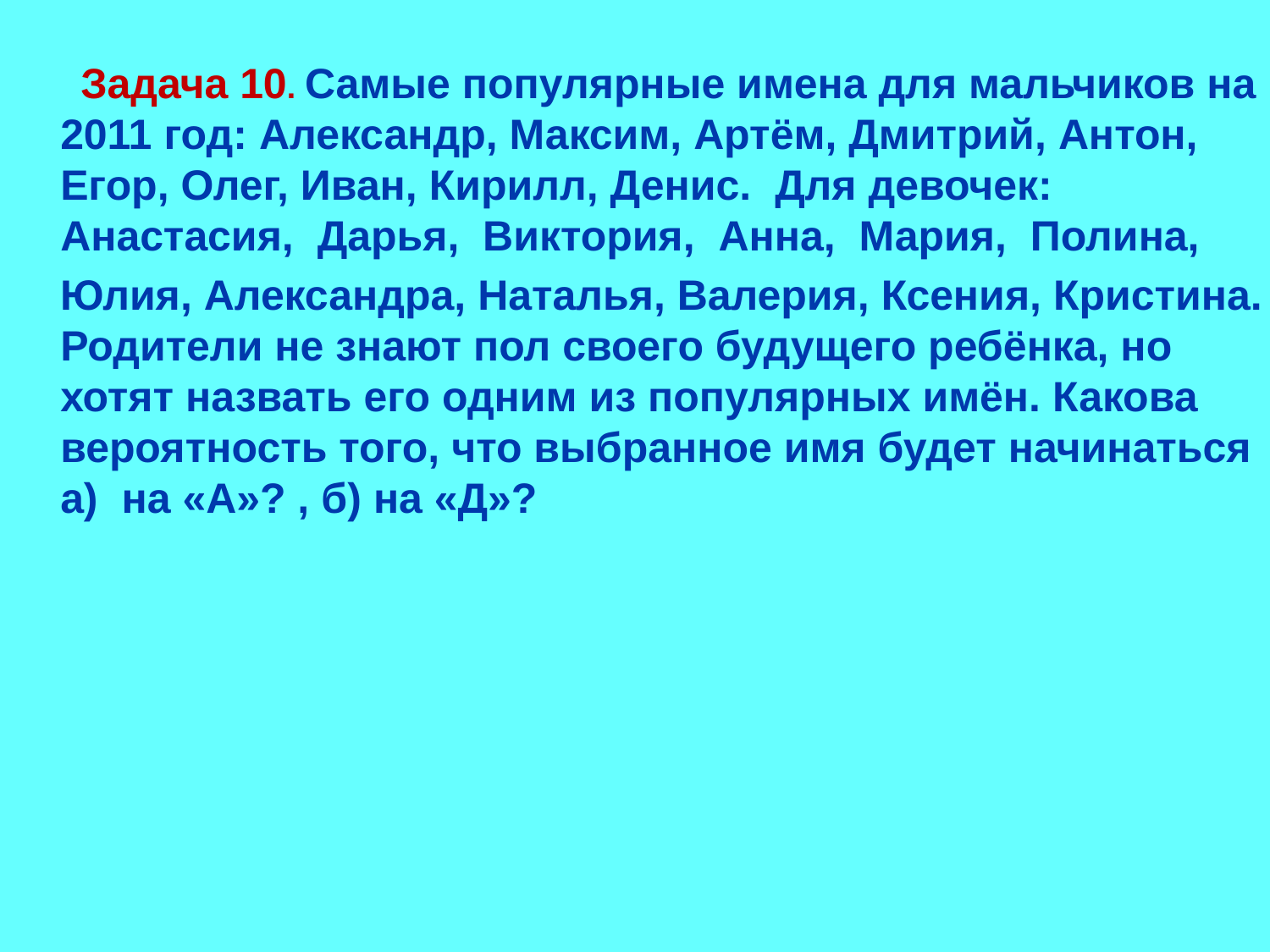

Задача 10. Самые популярные имена для мальчиков на 2011 год: Александр, Максим, Артём, Дмитрий, Антон, Егор, Олег, Иван, Кирилл, Денис.  Для девочек: Анастасия,  Дарья,  Виктория,  Анна,  Мария,  Полина,
    Юлия, Александра, Наталья, Валерия, Ксения, Кристина. Родители не знают пол своего будущего ребёнка, но хотят назвать его одним из популярных имён. Какова вероятность того, что выбранное имя будет начинаться а)  на «А»? , б) на «Д»?